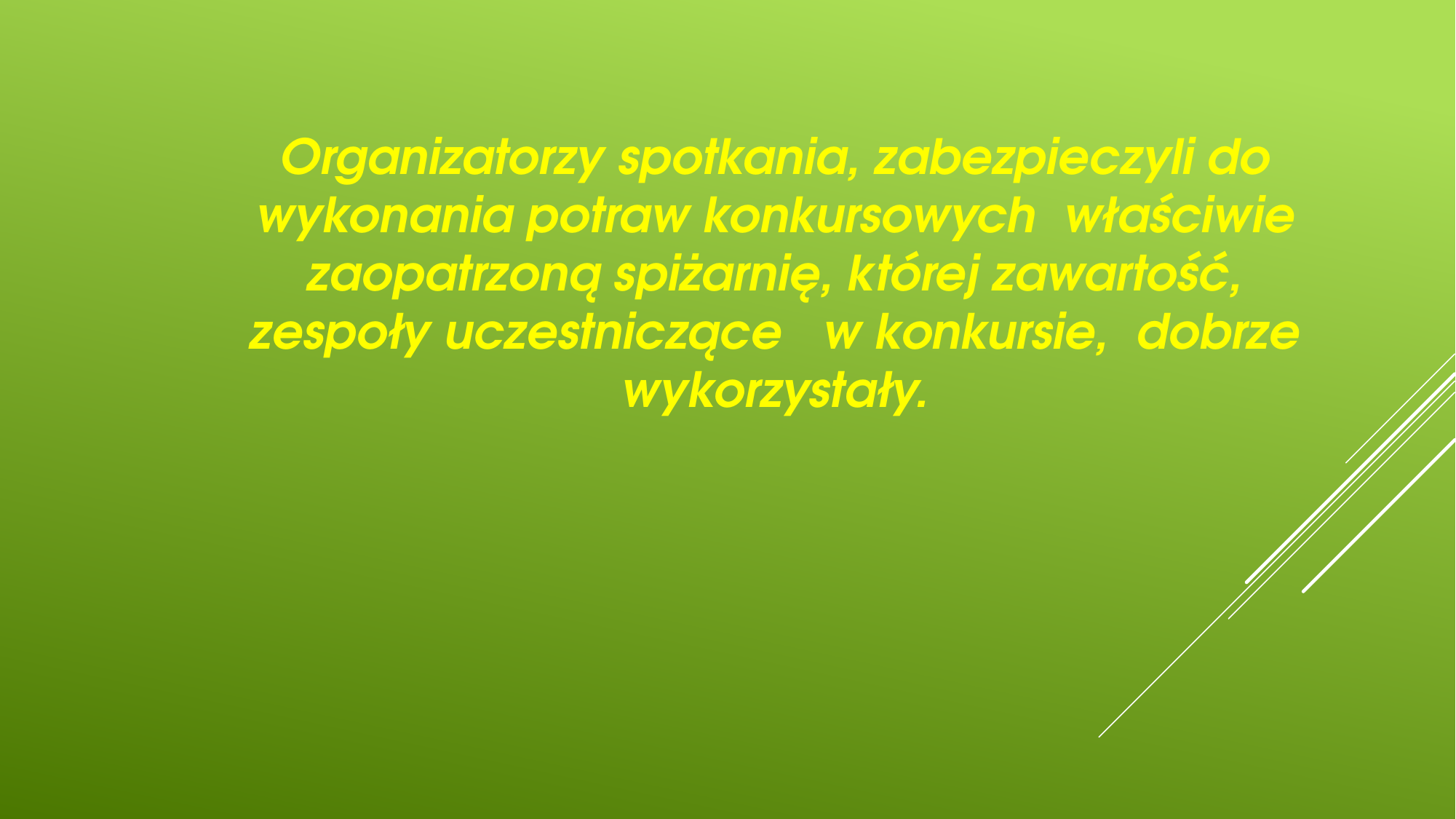

Organizatorzy spotkania, zabezpieczyli do wykonania potraw konkursowych  właściwie zaopatrzoną spiżarnię, której zawartość, zespoły uczestniczące   w konkursie,  dobrze wykorzystały.